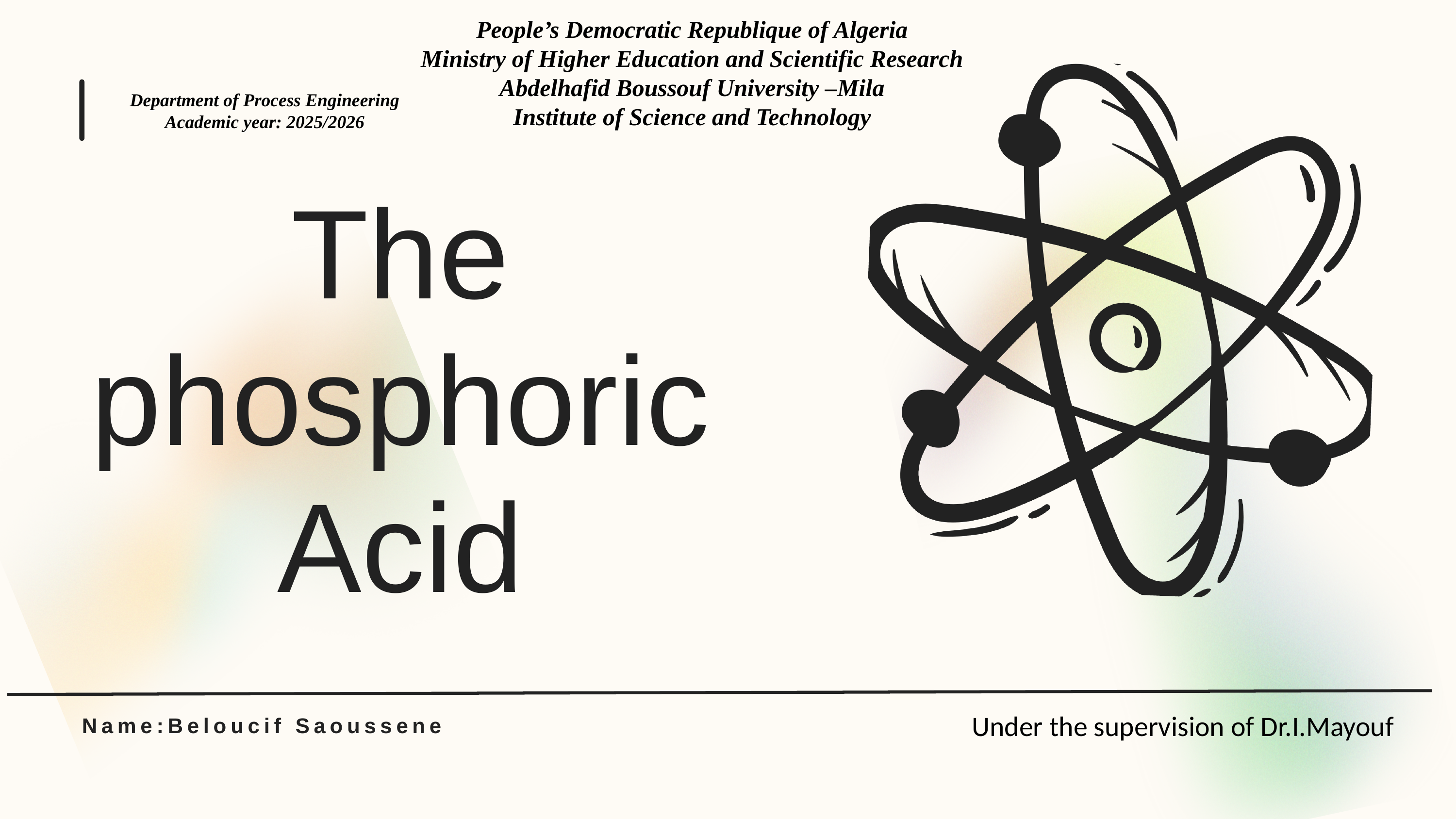

People’s Democratic Republique of Algeria
Ministry of Higher Education and Scientific Research
Abdelhafid Boussouf University –Mila
Institute of Science and Technology

Department of Process Engineering
Academic year: 2025/2026
The phosphoric Acid

Under the supervision of Dr.I.Mayouf
Name:Beloucif Saoussene